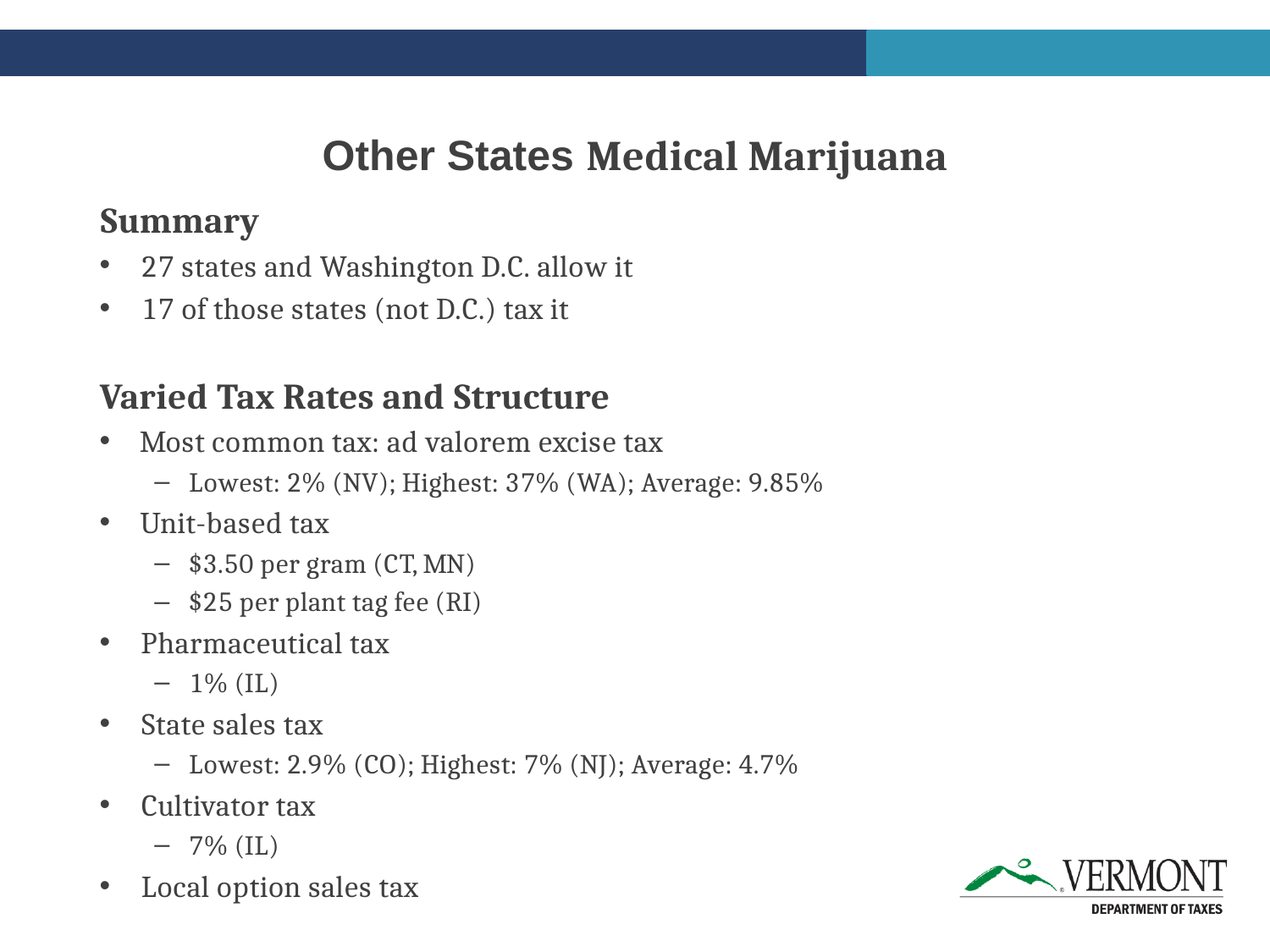

# Other States Medical Marijuana
Summary
27 states and Washington D.C. allow it
17 of those states (not D.C.) tax it

Varied Tax Rates and Structure
Most common tax: ad valorem excise tax
Lowest: 2% (NV); Highest: 37% (WA); Average: 9.85%
Unit-based tax
$3.50 per gram (CT, MN)
$25 per plant tag fee (RI)
Pharmaceutical tax
1% (IL)
State sales tax
Lowest: 2.9% (CO); Highest: 7% (NJ); Average: 4.7%
Cultivator tax
7% (IL)
Local option sales tax